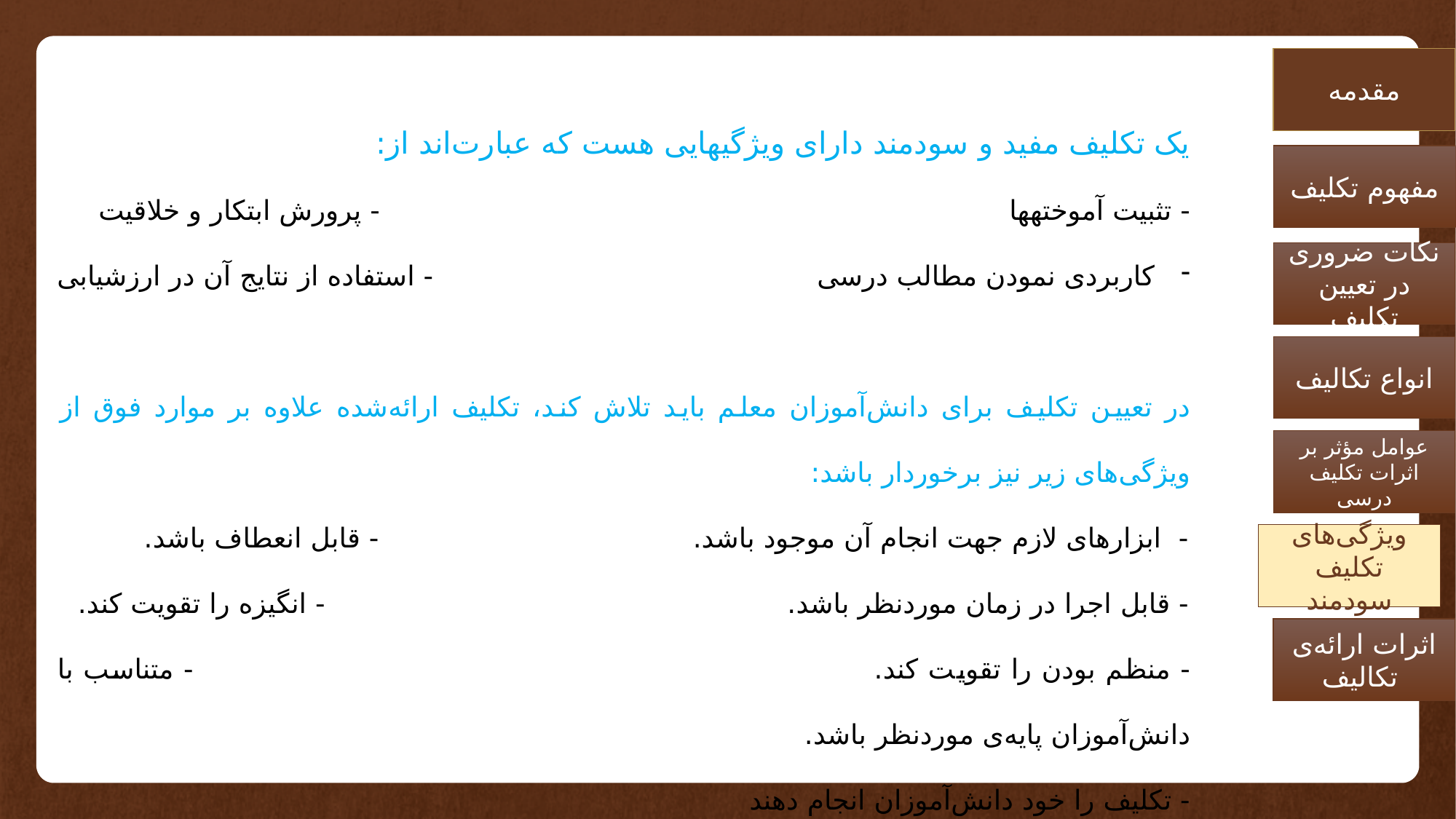

مقدمه
یک تکلیف مفید و سودمند دارای ویژگی­هایی هست که عبارت‌اند از:
- تثبیت آموخته­ها                                                                        - پرورش ابتکار و خلاقیت
کاربردی نمودن مطالب درسی                                            - استفاده از نتایج آن در ارزشیابی

در تعیین تکلیف برای دانش‌آموزان معلم باید تلاش کند، تکلیف ارائه‌شده علاوه بر موارد فوق از ویژگی‌های زیر نیز برخوردار باشد:
-  ابزارهای لازم جهت انجام آن موجود باشد.                                    - قابل انعطاف باشد.
- قابل اجرا در زمان موردنظر باشد.                                                     - انگیزه را تقویت کند.
- منظم بودن را تقویت کند.                                                                    - متناسب با دانش‌آموزان پایه‌ی موردنظر باشد.
- تکلیف را خود دانش‌آموزان انجام دهند

مفهوم تکلیف
نکات ضروری در تعیین تکلیف
انواع تکالیف
عوامل مؤثر بر اثرات تکلیف درسی‌‌
ویژگی‌های تکلیف سودمند‌‌
اثرات ارائه‌ی تکالیف